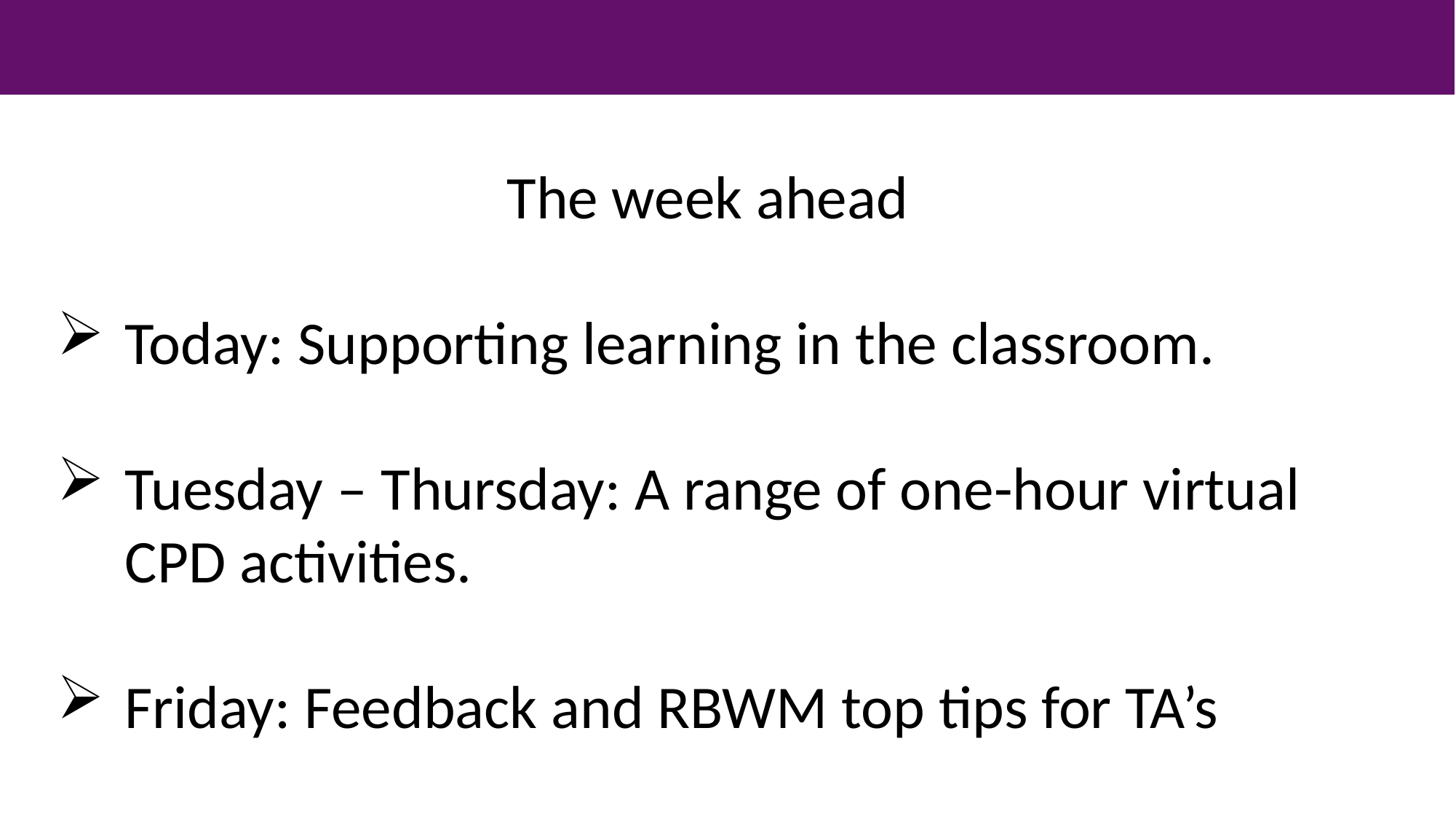

The week ahead

Today: Supporting learning in the classroom.

Tuesday – Thursday: A range of one-hour virtual CPD activities.

Friday: Feedback and RBWM top tips for TA’s